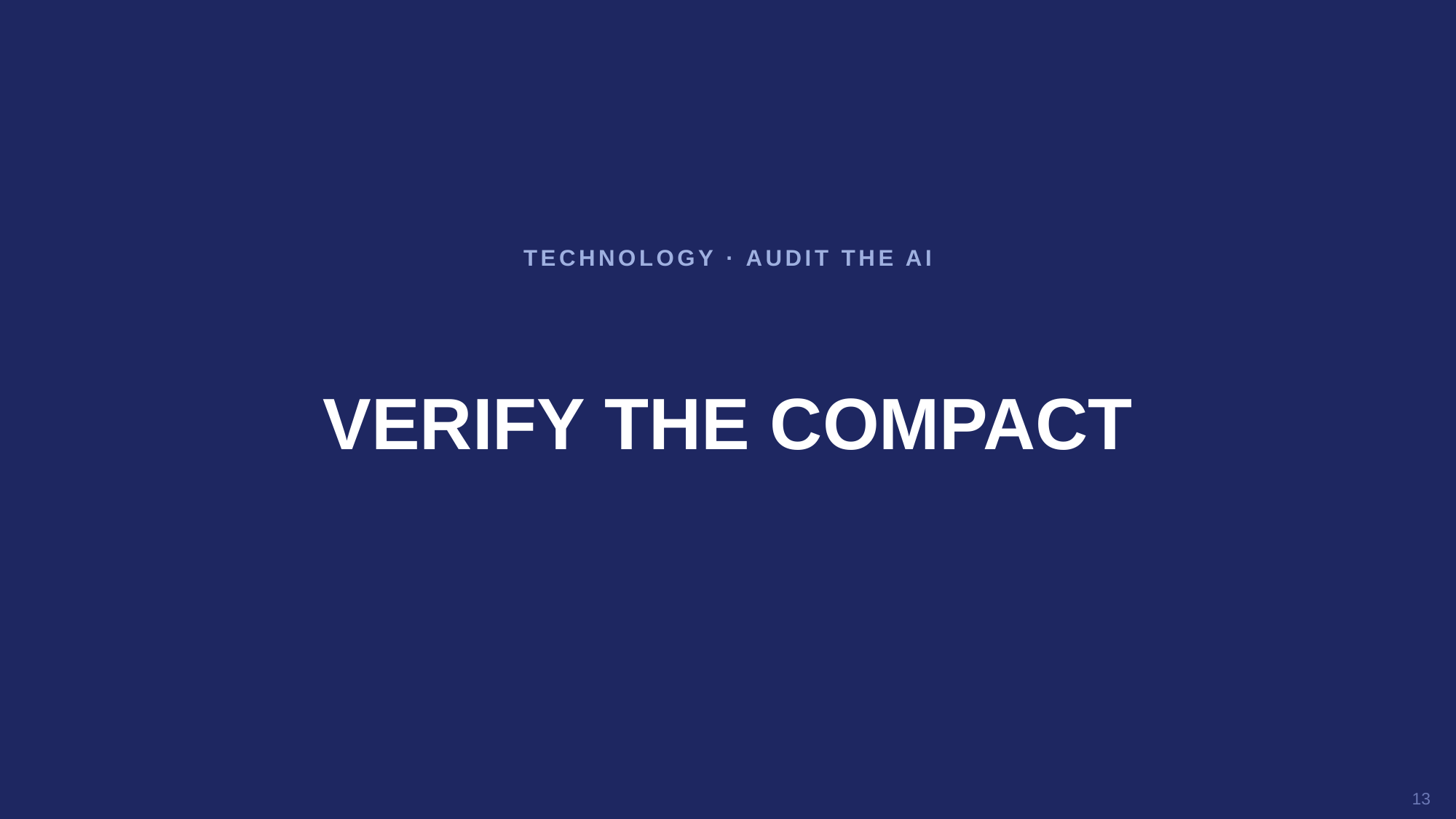

TECHNOLOGY · AUDIT THE AI
VERIFY THE COMPACT
13